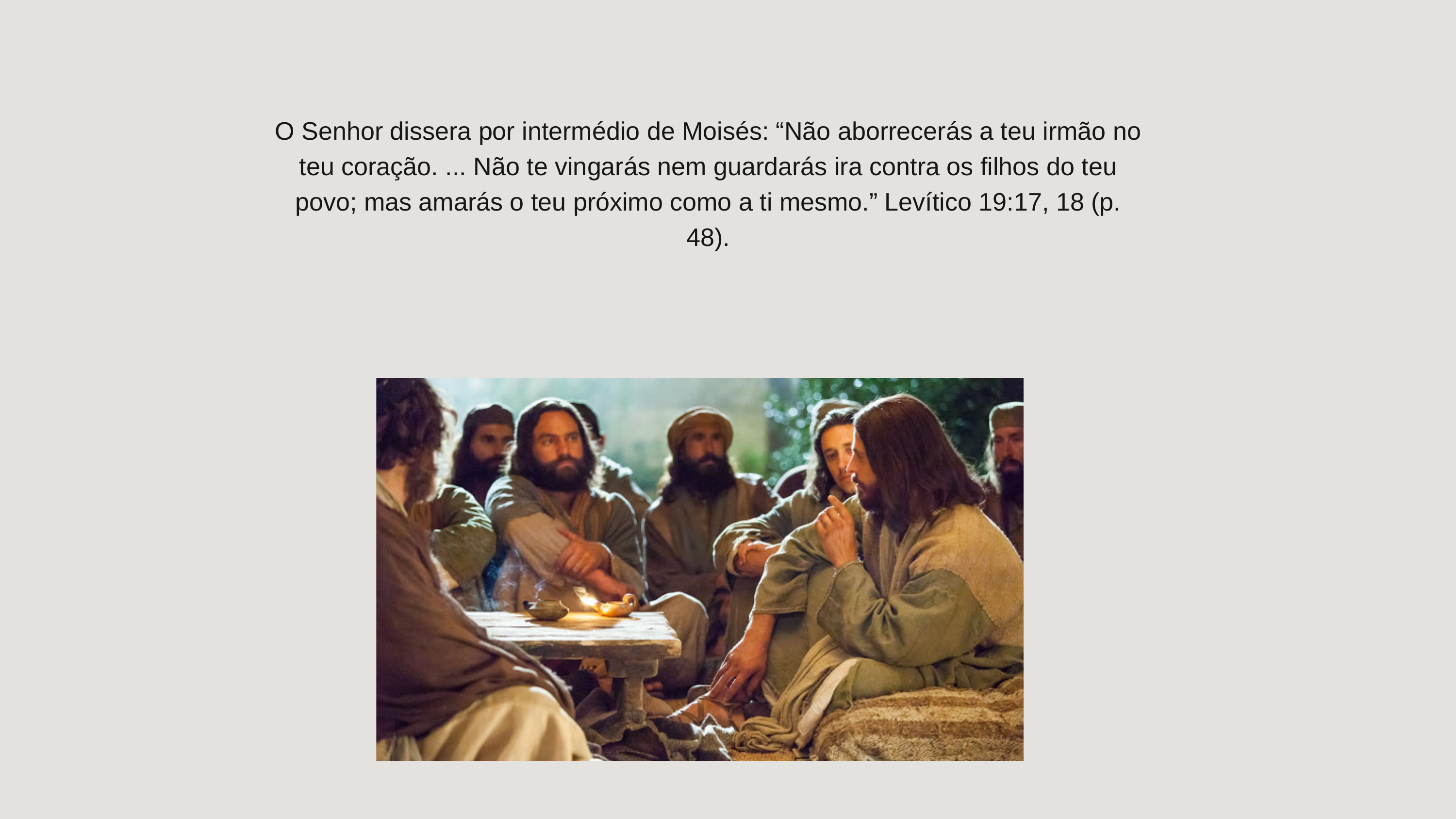

O Senhor dissera por intermédio de Moisés: “Não aborrecerás a teu irmão no teu coração. ... Não te vingarás nem guardarás ira contra os filhos do teu povo; mas amarás o teu próximo como a ti mesmo.” Levítico 19:17, 18 (p. 48).